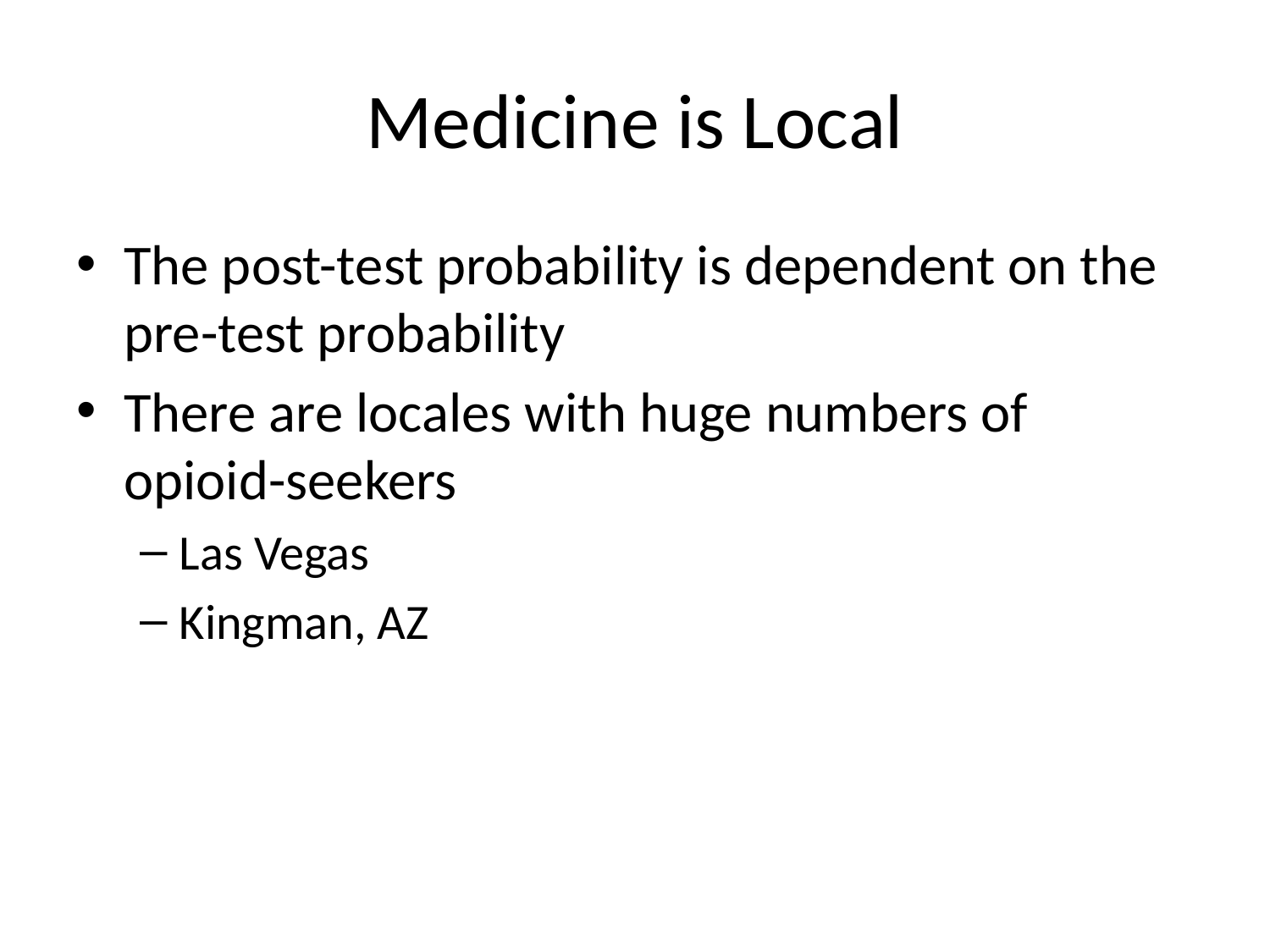

# Medicine is Local
The post-test probability is dependent on the pre-test probability
There are locales with huge numbers of opioid-seekers
Las Vegas
Kingman, AZ